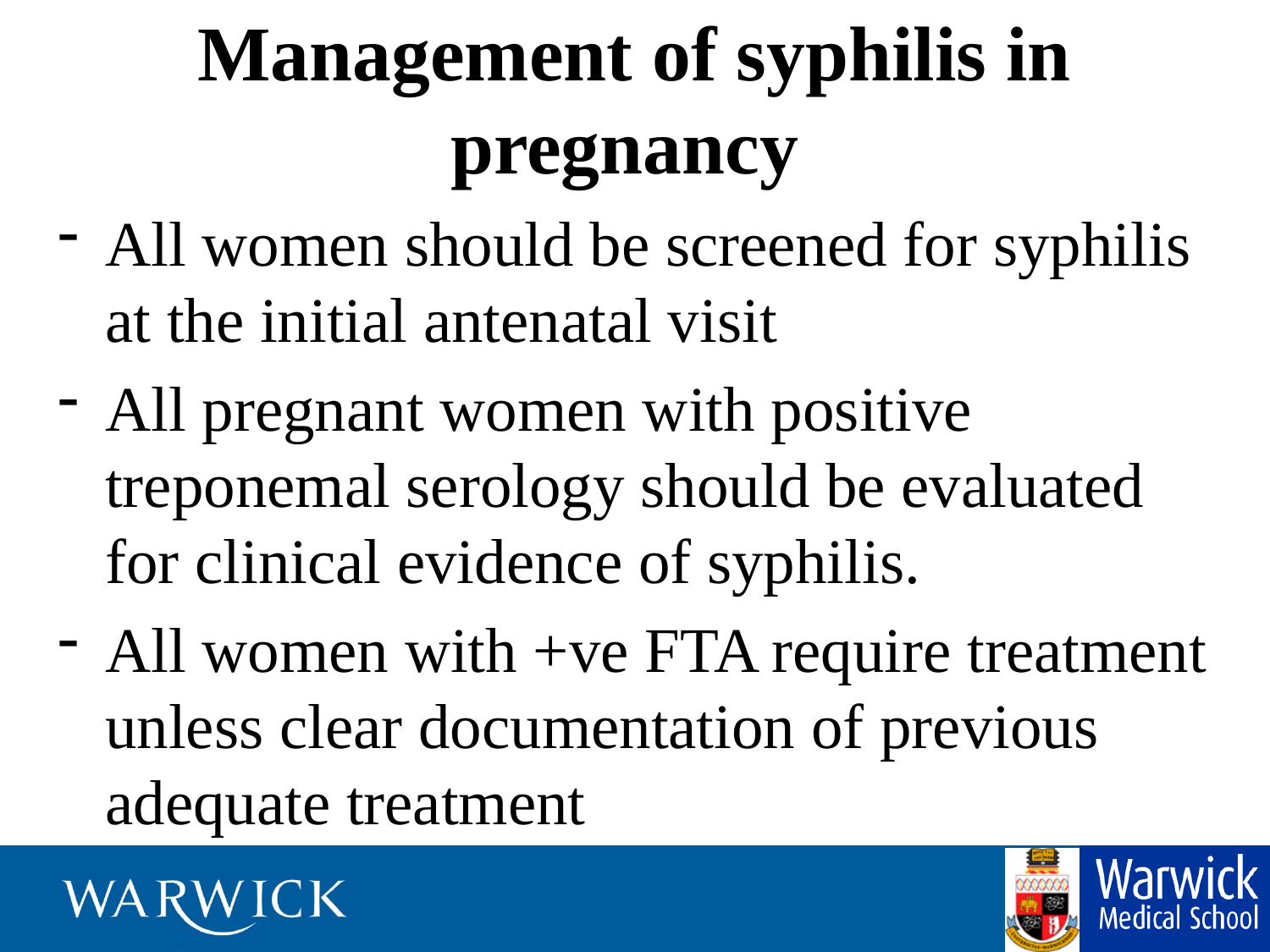

# Management of syphilis in pregnancy
All women should be screened for syphilis at the initial antenatal visit
All pregnant women with positive treponemal serology should be evaluated for clinical evidence of syphilis.
All women with +ve FTA require treatment unless clear documentation of previous adequate treatment